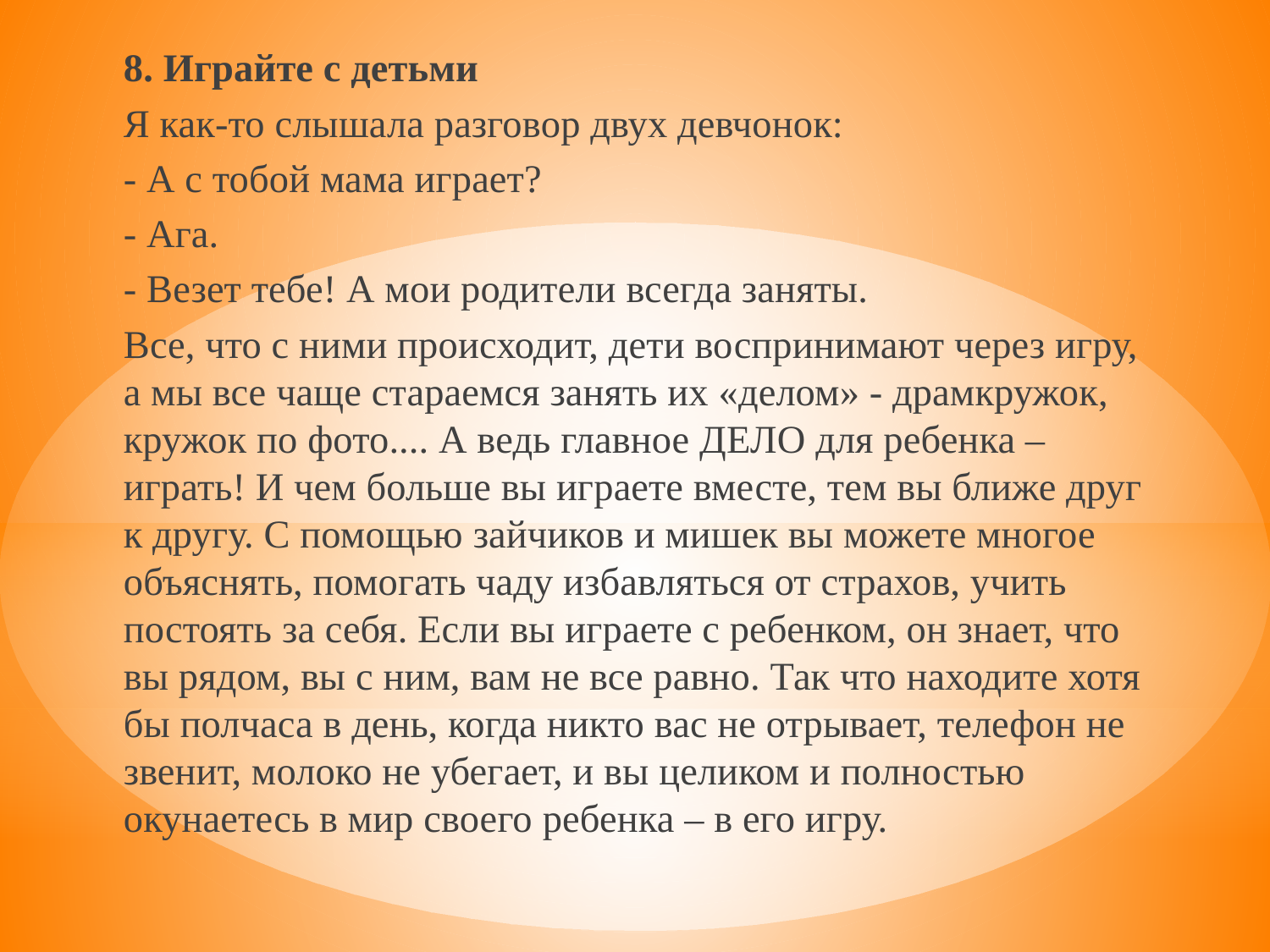

8. Играйте с детьми
Я как-то слышала разговор двух девчонок:
- А с тобой мама играет?
- Ага.
- Везет тебе! А мои родители всегда заняты.
Все, что с ними происходит, дети воспринимают через игру, а мы все чаще стараемся занять их «делом» - драмкружок, кружок по фото.... А ведь главное ДЕЛО для ребенка – играть! И чем больше вы играете вместе, тем вы ближе друг к другу. С помощью зайчиков и мишек вы можете многое объяснять, помогать чаду избавляться от страхов, учить постоять за себя. Если вы играете с ребенком, он знает, что вы рядом, вы с ним, вам не все равно. Так что находите хотя бы полчаса в день, когда никто вас не отрывает, телефон не звенит, молоко не убегает, и вы целиком и полностью окунаетесь в мир своего ребенка – в его игру.